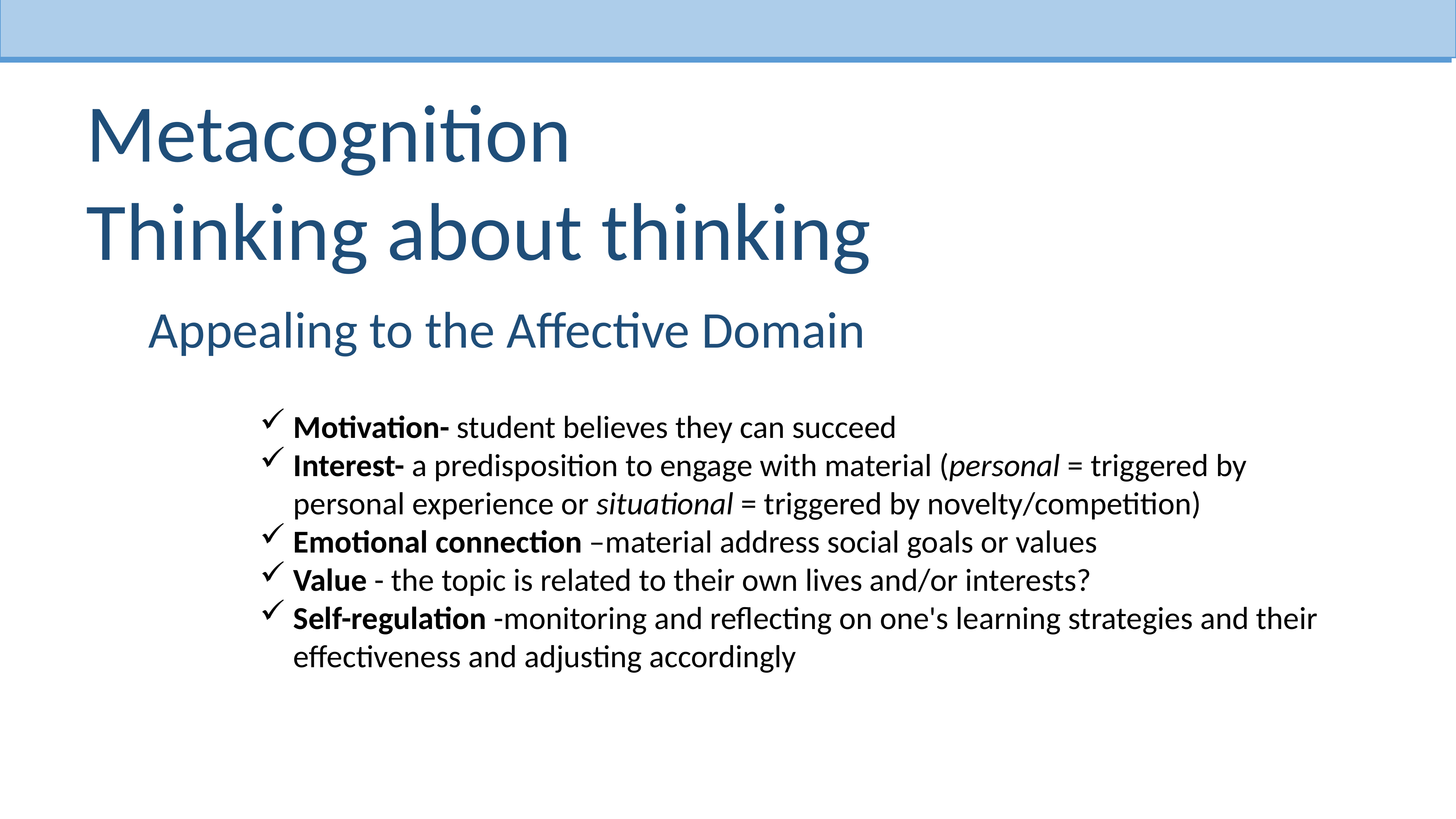

Metacognition
Thinking about thinking
Appealing to the Affective Domain
Motivation- student believes they can succeed
Interest- a predisposition to engage with material (personal = triggered by personal experience or situational = triggered by novelty/competition)
Emotional connection –material address social goals or values
Value - the topic is related to their own lives and/or interests?
Self-regulation -monitoring and reflecting on one's learning strategies and their effectiveness and adjusting accordingly